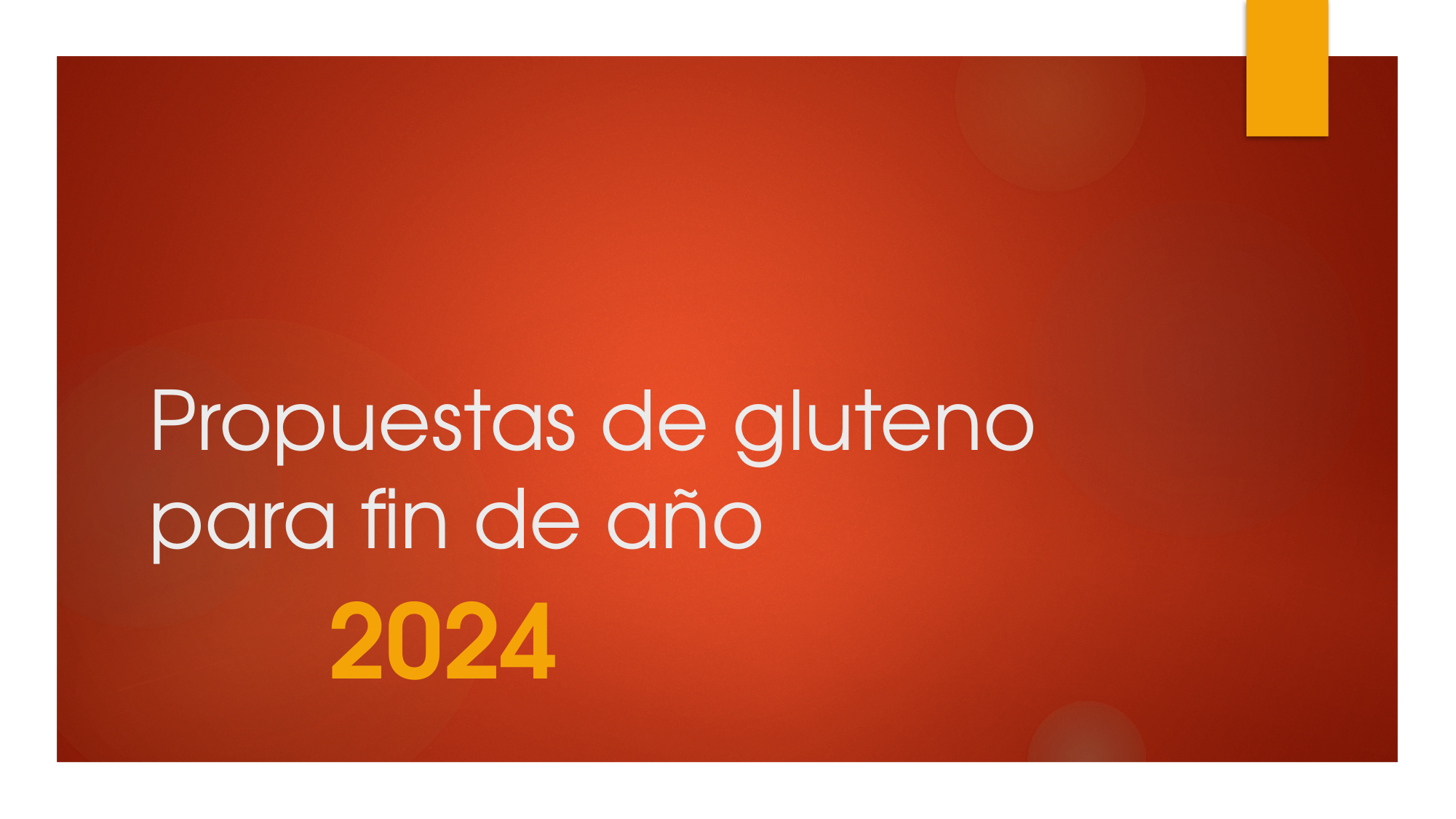

# Propuestas de gluteno para fin de año
2024